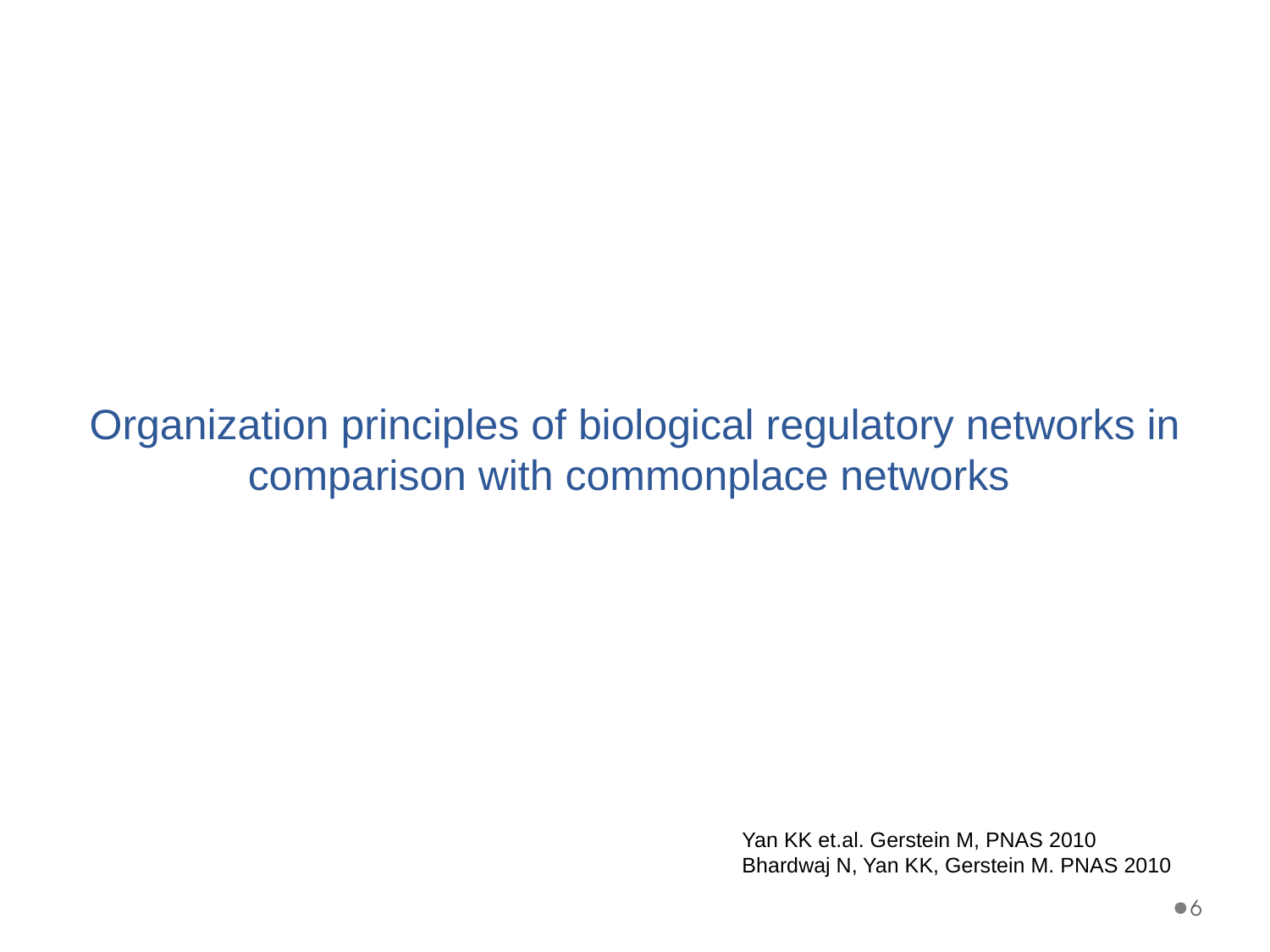

# Organization principles of biological regulatory networks in comparison with commonplace networks
Yan KK et.al. Gerstein M, PNAS 2010
Bhardwaj N, Yan KK, Gerstein M. PNAS 2010
6